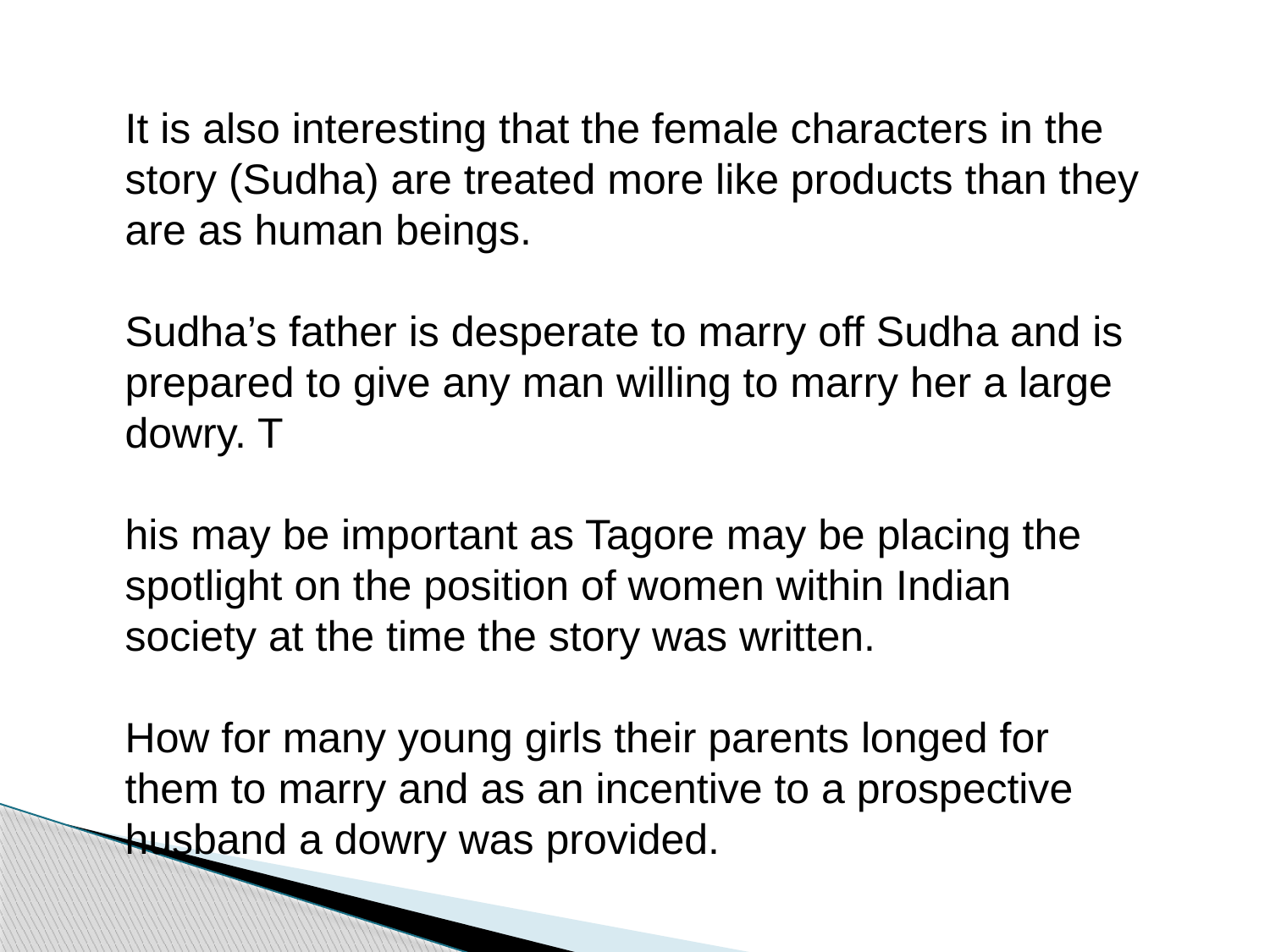

It is also interesting that the female characters in the story (Sudha) are treated more like products than they are as human beings.

Sudha’s father is desperate to marry off Sudha and is prepared to give any man willing to marry her a large dowry. T

his may be important as Tagore may be placing the spotlight on the position of women within Indian society at the time the story was written.

How for many young girls their parents longed for them to marry and as an incentive to a prospective husband a dowry was provided.